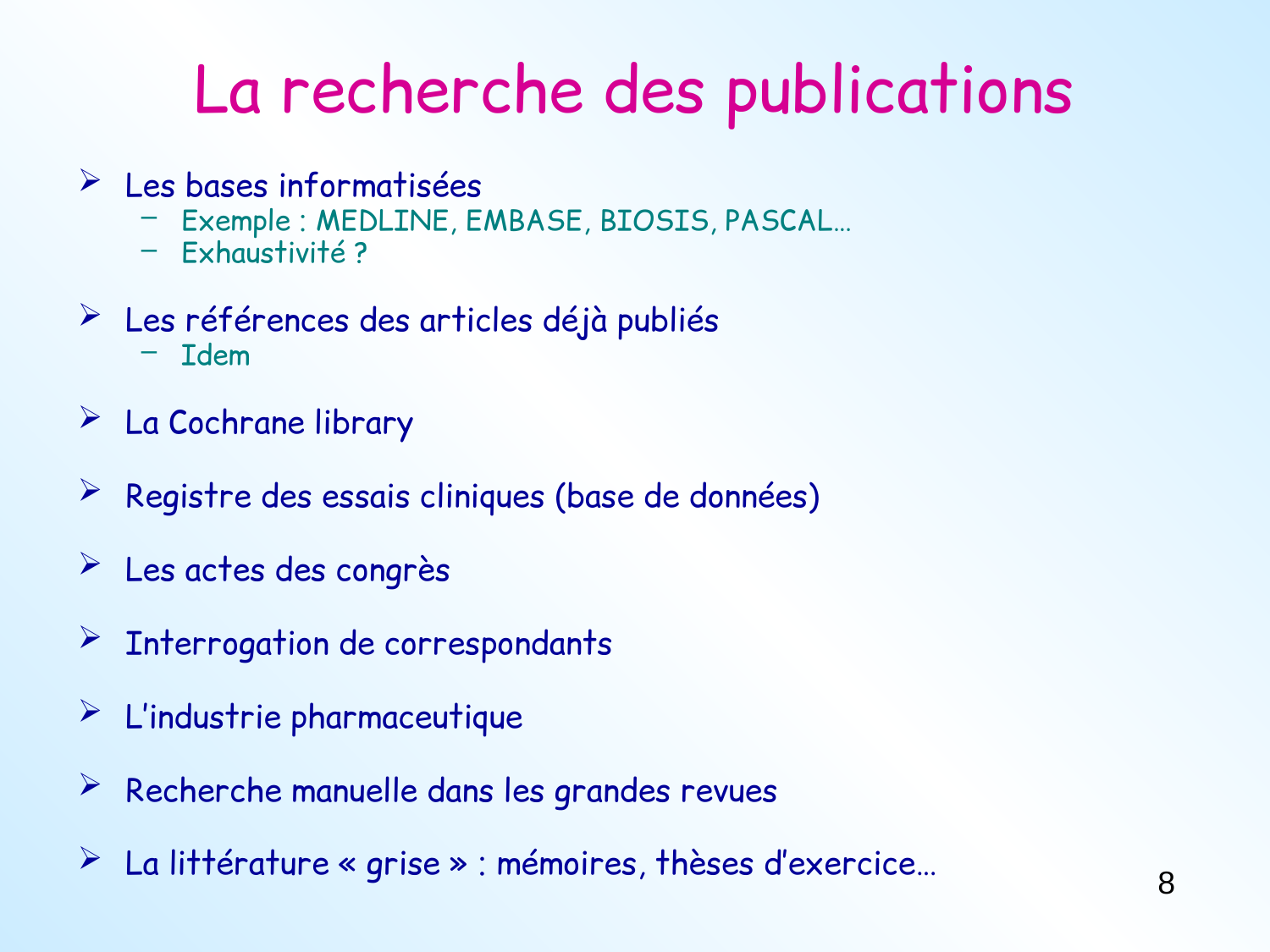

# La recherche des publications
Les bases informatisées
Exemple : MEDLINE, EMBASE, BIOSIS, PASCAL…
Exhaustivité ?

Les références des articles déjà publiés
Idem

La Cochrane library

Registre des essais cliniques (base de données)

Les actes des congrès

Interrogation de correspondants

L’industrie pharmaceutique

Recherche manuelle dans les grandes revues

La littérature « grise » : mémoires, thèses d’exercice…